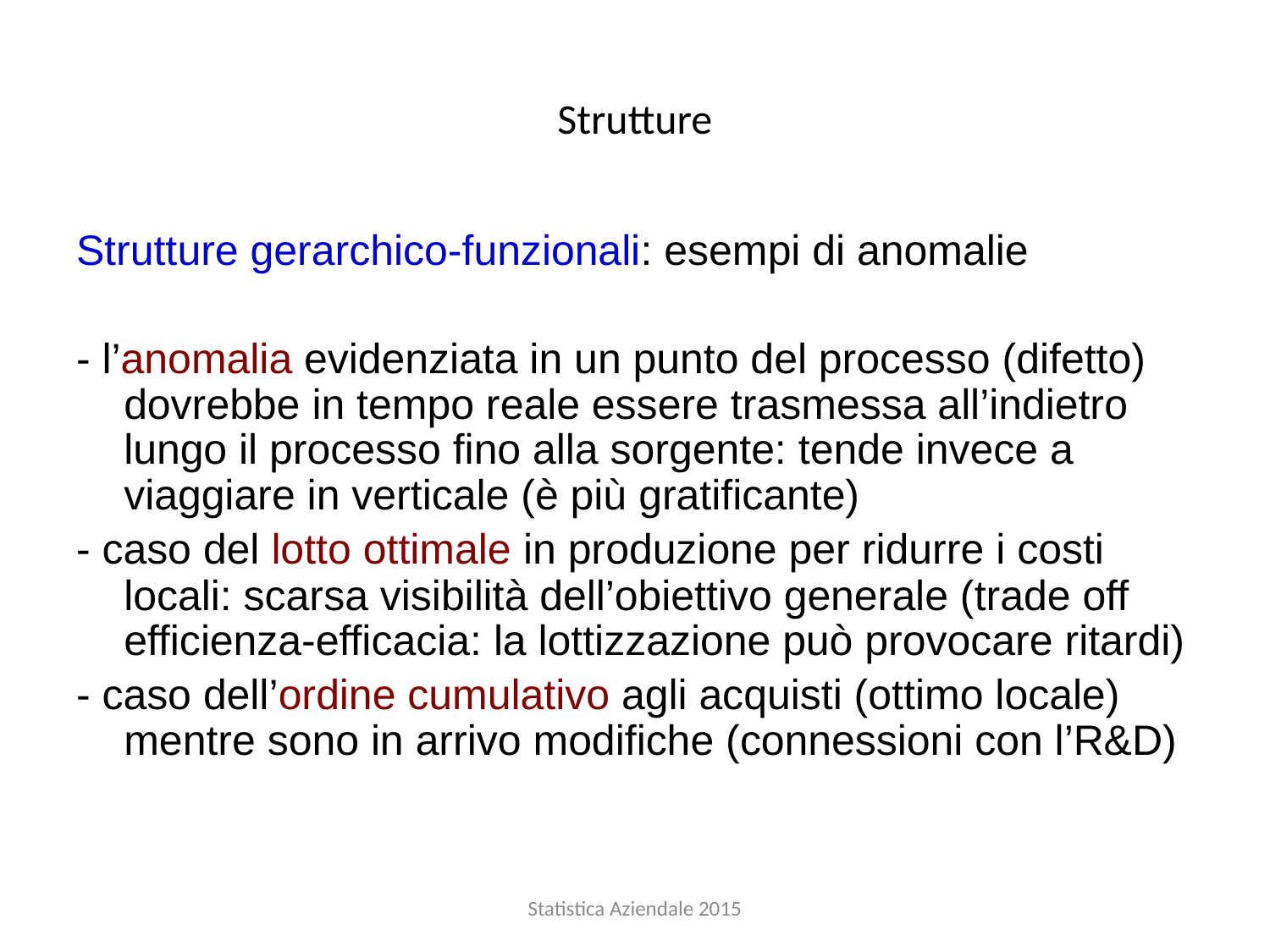

# Strutture
Strutture gerarchico-funzionali: esempi di anomalie

- l’anomalia evidenziata in un punto del processo (difetto) dovrebbe in tempo reale essere trasmessa all’indietro lungo il processo fino alla sorgente: tende invece a viaggiare in verticale (è più gratificante)
- caso del lotto ottimale in produzione per ridurre i costi locali: scarsa visibilità dell’obiettivo generale (trade off efficienza-efficacia: la lottizzazione può provocare ritardi)
- caso dell’ordine cumulativo agli acquisti (ottimo locale) mentre sono in arrivo modifiche (connessioni con l’R&D)

Statistica Aziendale 2015